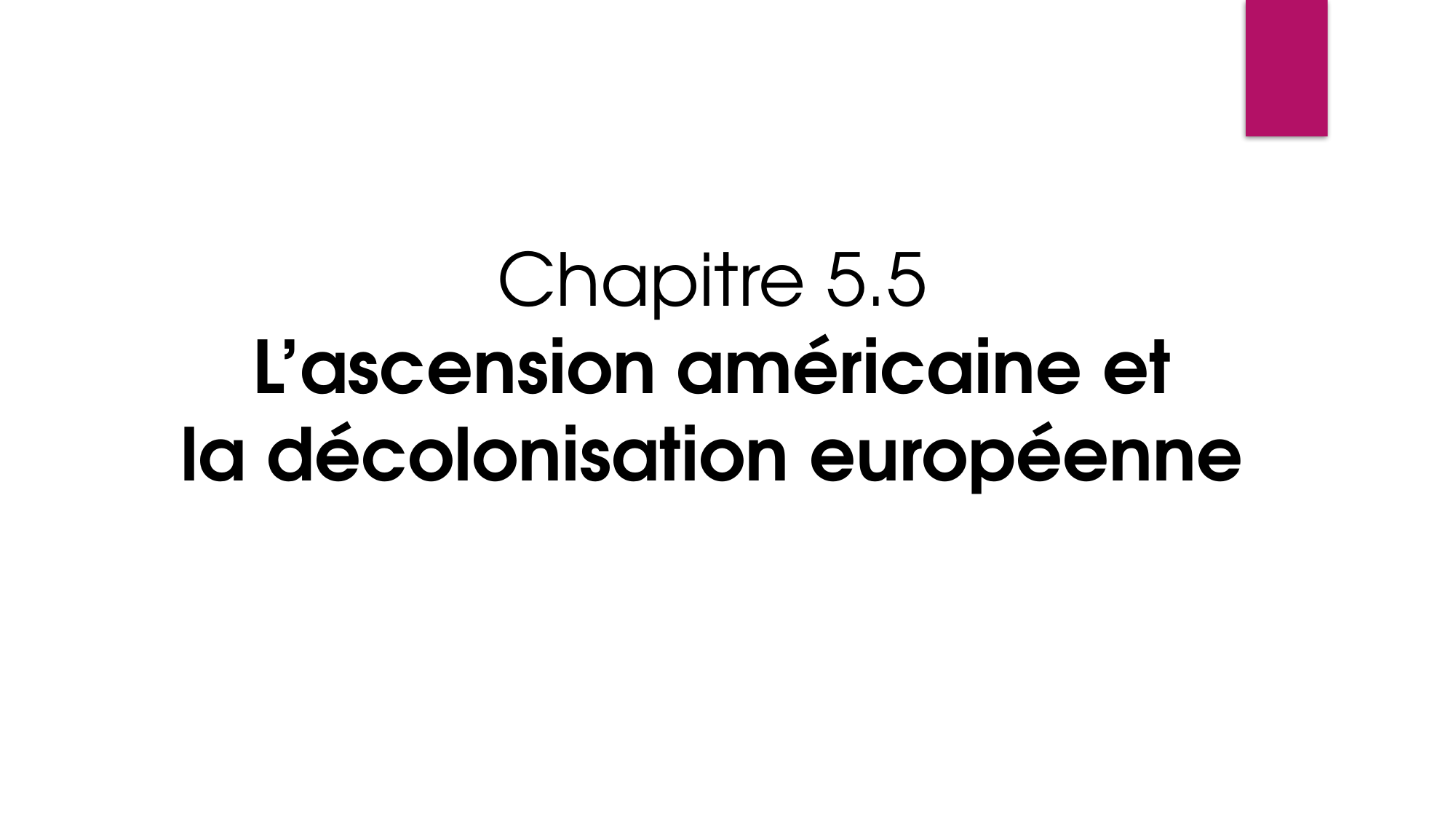

Chapitre 5.5
L’ascension américaine et
la décolonisation européenne